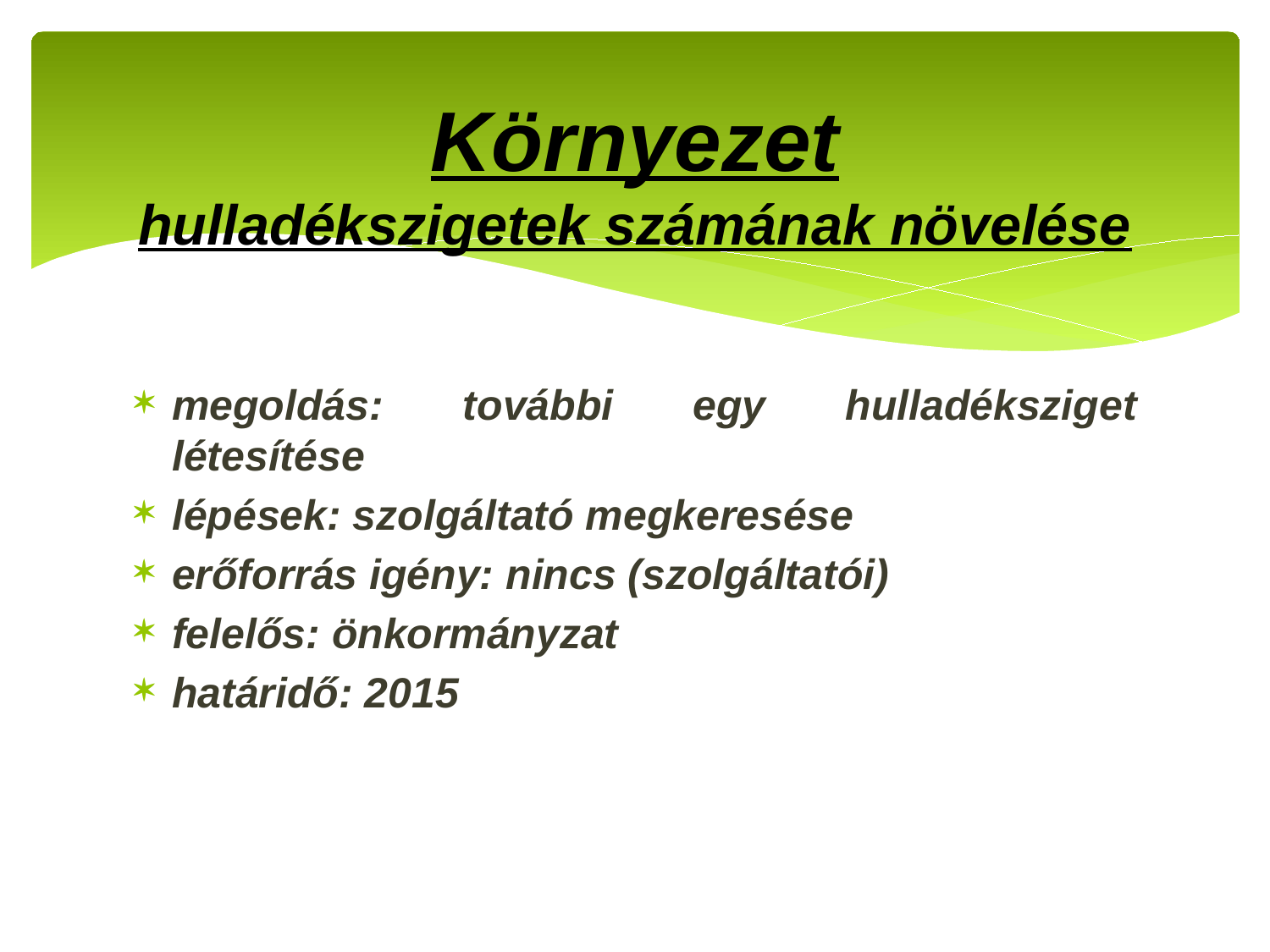

# Környezet hulladékszigetek számának növelése
megoldás: további egy hulladéksziget létesítése
lépések: szolgáltató megkeresése
erőforrás igény: nincs (szolgáltatói)
felelős: önkormányzat
határidő: 2015